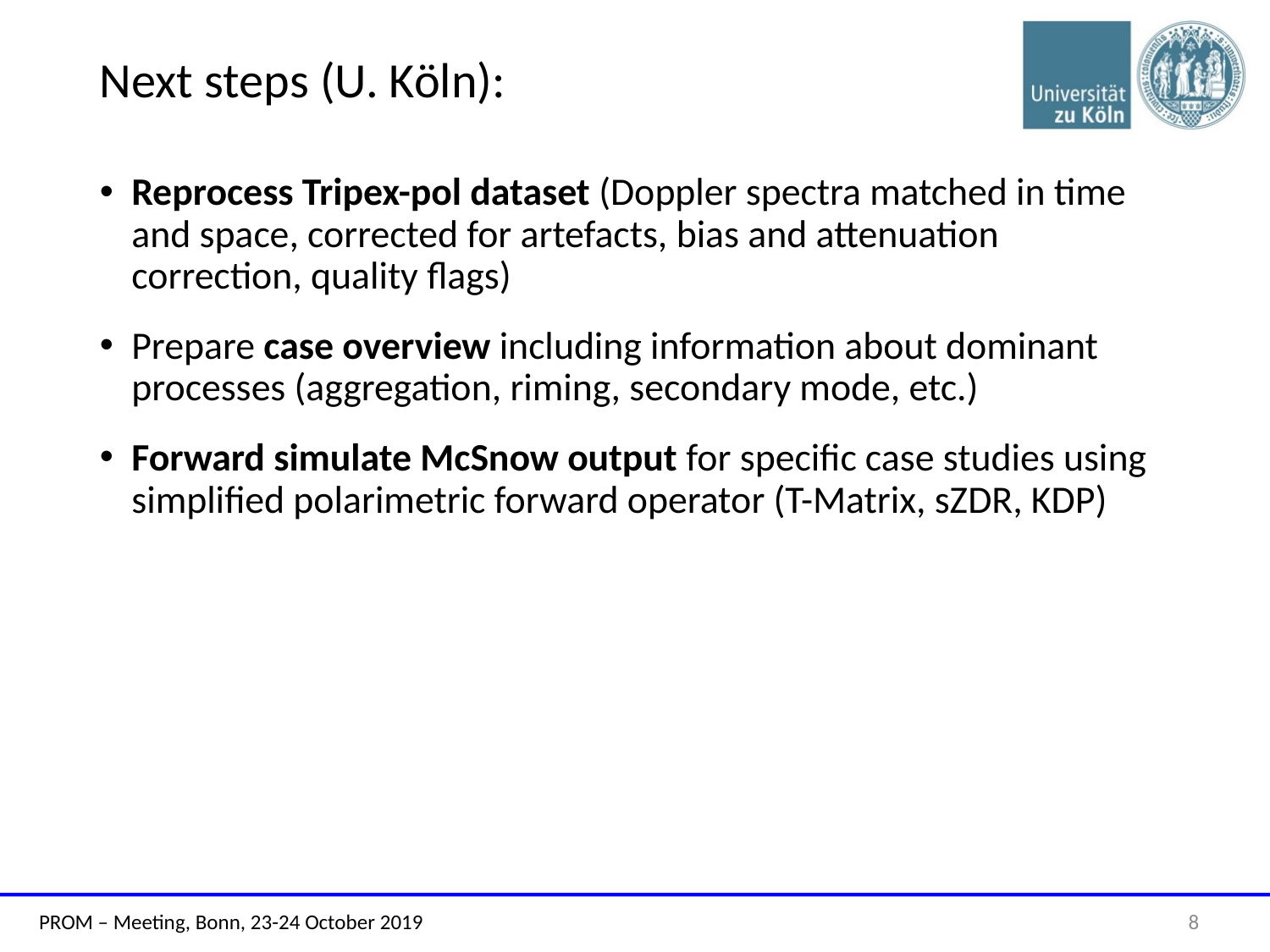

# Next steps (U. Köln):
Reprocess Tripex-pol dataset (Doppler spectra matched in time and space, corrected for artefacts, bias and attenuation correction, quality flags)
Prepare case overview including information about dominant processes (aggregation, riming, secondary mode, etc.)
Forward simulate McSnow output for specific case studies using simplified polarimetric forward operator (T-Matrix, sZDR, KDP)
8